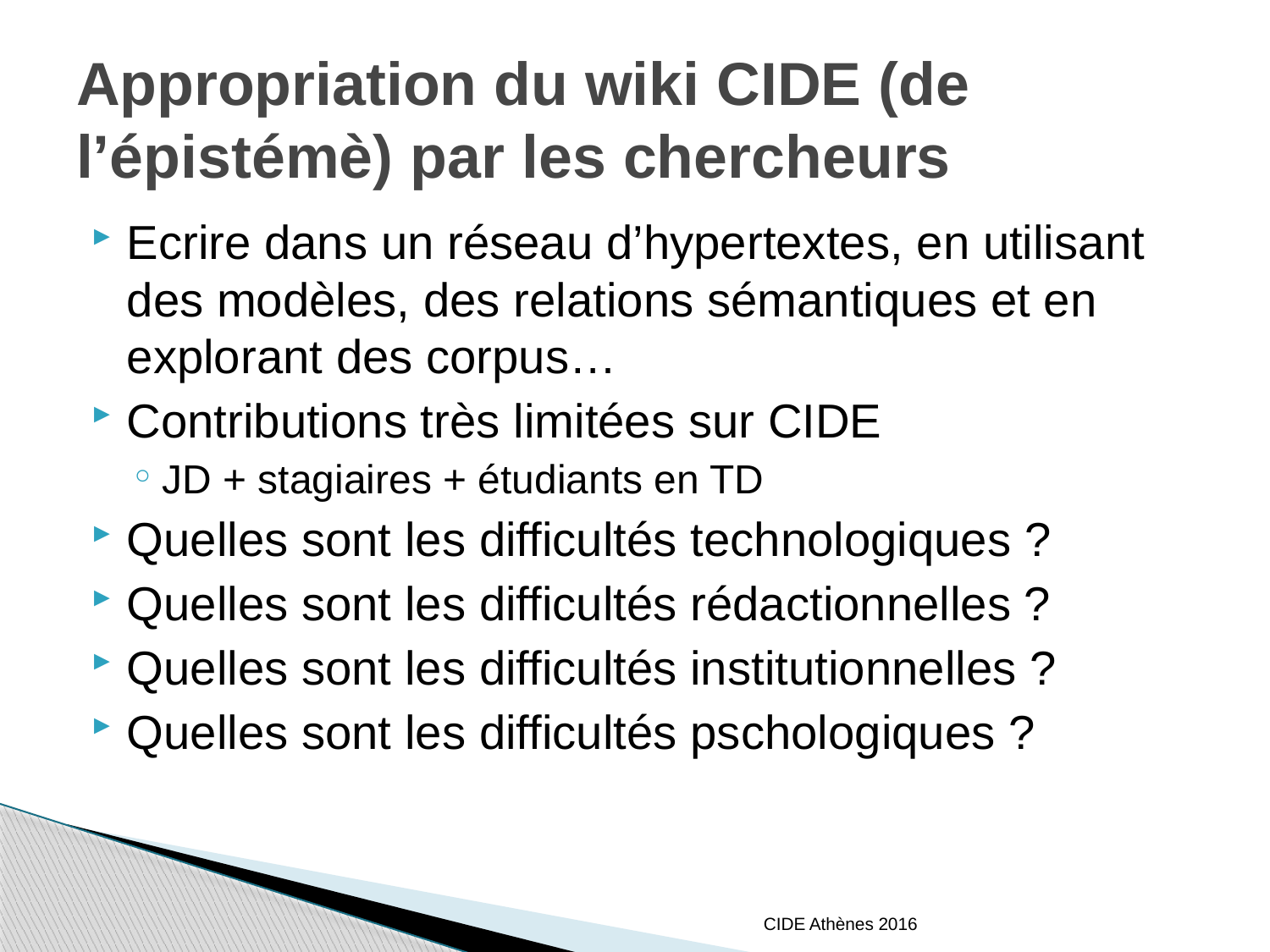

# Appropriation du wiki CIDE (de l’épistémè) par les chercheurs
Ecrire dans un réseau d’hypertextes, en utilisant des modèles, des relations sémantiques et en explorant des corpus…
Contributions très limitées sur CIDE
JD + stagiaires + étudiants en TD
Quelles sont les difficultés technologiques ?
Quelles sont les difficultés rédactionnelles ?
Quelles sont les difficultés institutionnelles ?
Quelles sont les difficultés pschologiques ?
CIDE Athènes 2016